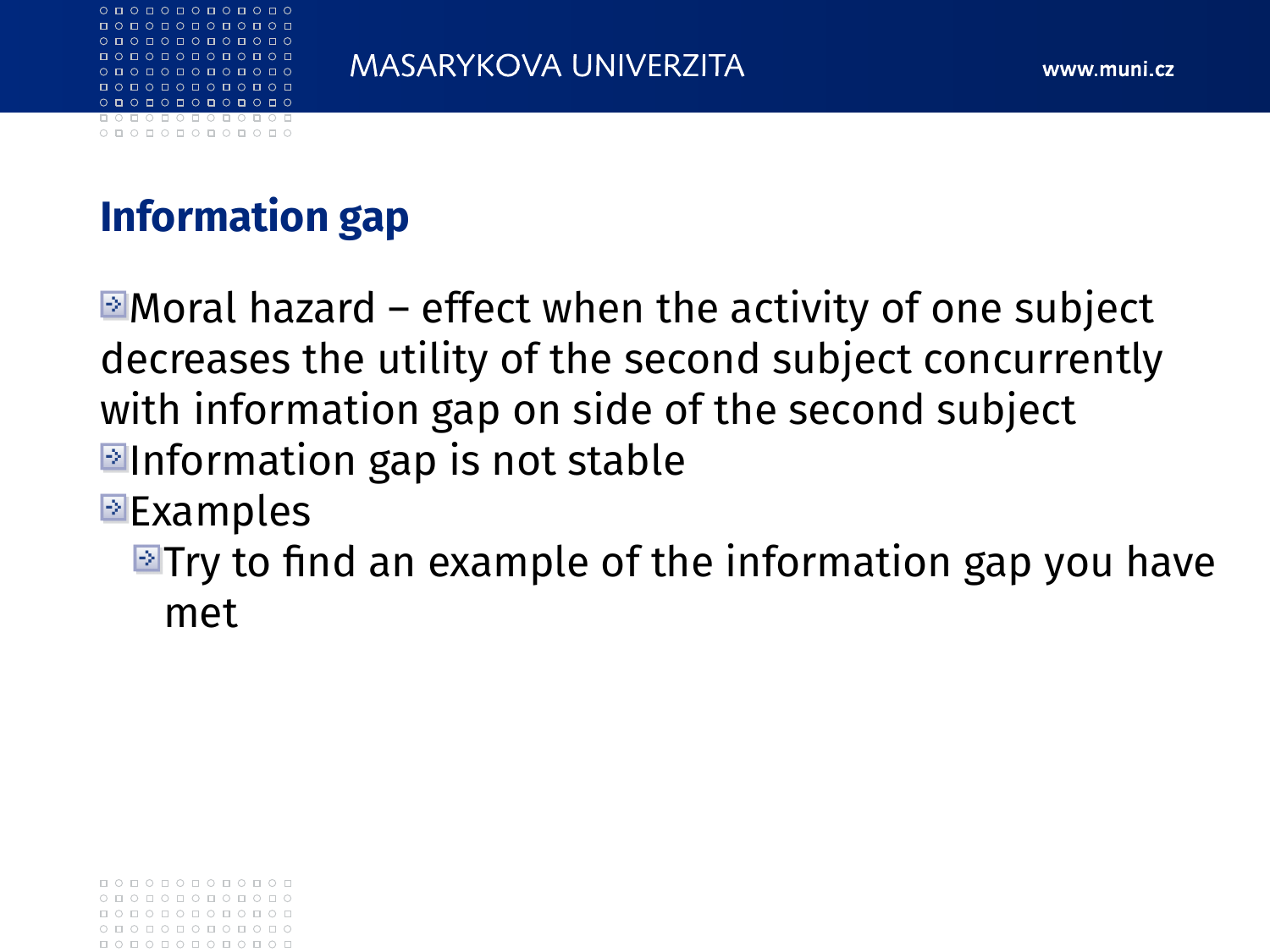

Information gap
Moral hazard – effect when the activity of one subject decreases the utility of the second subject concurrently with information gap on side of the second subject
Information gap is not stable
Examples
Try to find an example of the information gap you have met